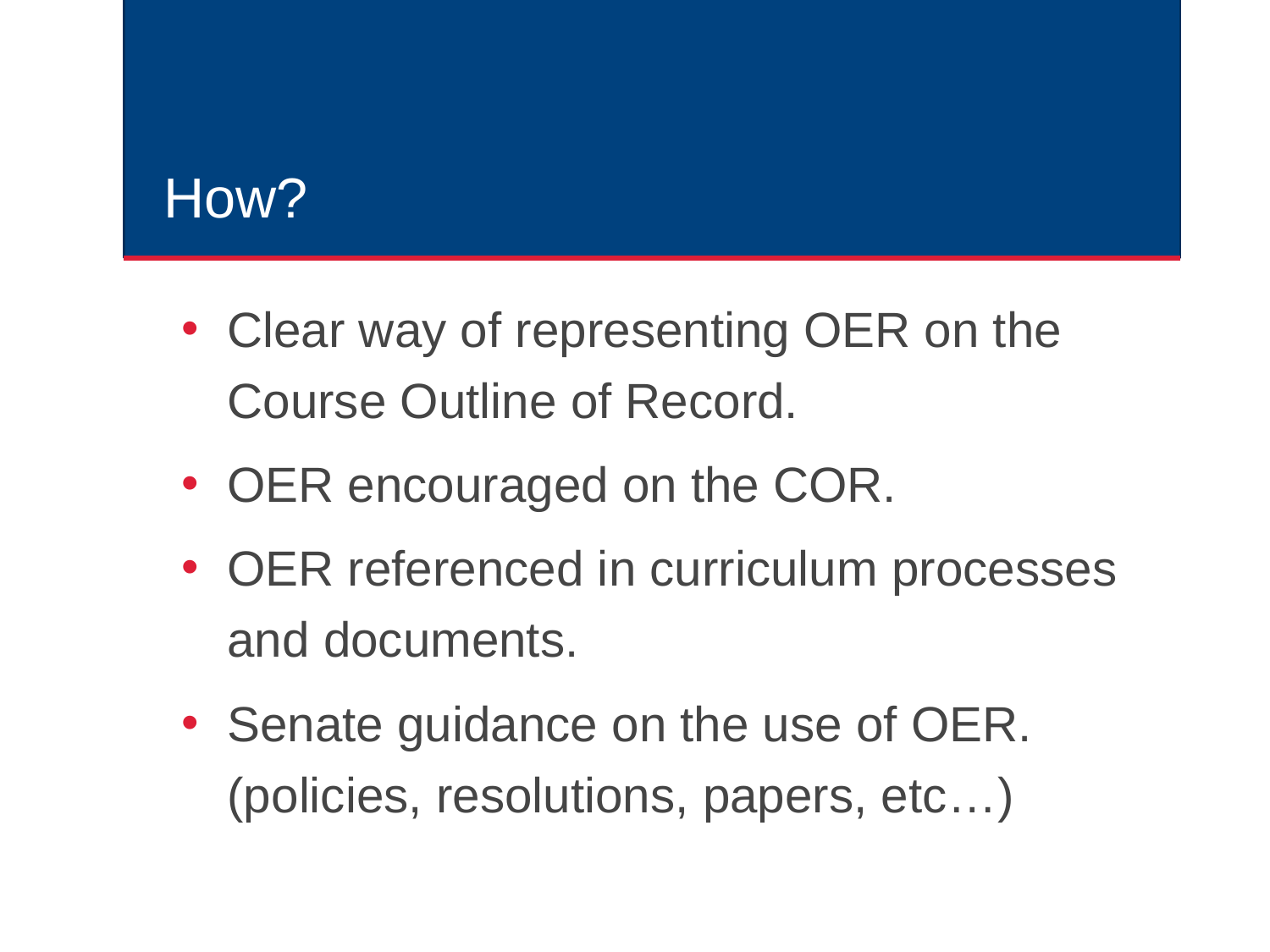

# How?
Clear way of representing OER on the Course Outline of Record.
OER encouraged on the COR.
OER referenced in curriculum processes and documents.
Senate guidance on the use of OER. (policies, resolutions, papers, etc…)